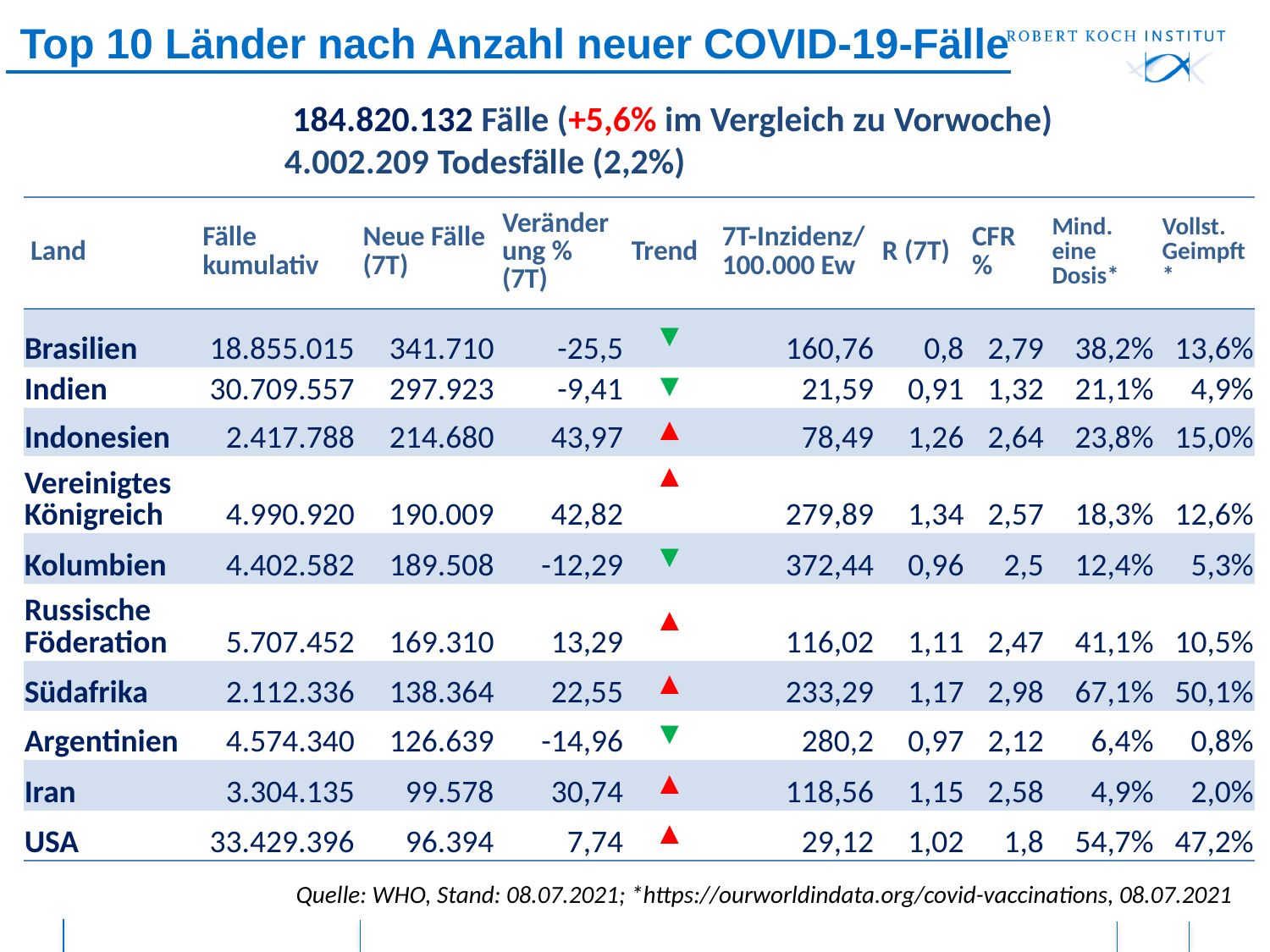

# Top 10 Länder nach Anzahl neuer COVID-19-Fälle
 184.820.132 Fälle (+5,6% im Vergleich zu Vorwoche)
4.002.209 Todesfälle (2,2%)
| Land | Fälle kumulativ | Neue Fälle (7T) | Veränderung % (7T) | Trend | 7T-Inzidenz/ 100.000 Ew | R (7T) | CFR % | Mind. eine Dosis\* | Vollst. Geimpft\* |
| --- | --- | --- | --- | --- | --- | --- | --- | --- | --- |
| Brasilien | 18.855.015 | 341.710 | -25,5 | ▼ | 160,76 | 0,8 | 2,79 | 38,2% | 13,6% |
| Indien | 30.709.557 | 297.923 | -9,41 | ▼ | 21,59 | 0,91 | 1,32 | 21,1% | 4,9% |
| Indonesien | 2.417.788 | 214.680 | 43,97 | ▲ | 78,49 | 1,26 | 2,64 | 23,8% | 15,0% |
| Vereinigtes Königreich | 4.990.920 | 190.009 | 42,82 | ▲ | 279,89 | 1,34 | 2,57 | 18,3% | 12,6% |
| Kolumbien | 4.402.582 | 189.508 | -12,29 | ▼ | 372,44 | 0,96 | 2,5 | 12,4% | 5,3% |
| Russische Föderation | 5.707.452 | 169.310 | 13,29 | ▲ | 116,02 | 1,11 | 2,47 | 41,1% | 10,5% |
| Südafrika | 2.112.336 | 138.364 | 22,55 | ▲ | 233,29 | 1,17 | 2,98 | 67,1% | 50,1% |
| Argentinien | 4.574.340 | 126.639 | -14,96 | ▼ | 280,2 | 0,97 | 2,12 | 6,4% | 0,8% |
| Iran | 3.304.135 | 99.578 | 30,74 | ▲ | 118,56 | 1,15 | 2,58 | 4,9% | 2,0% |
| USA | 33.429.396 | 96.394 | 7,74 | ▲ | 29,12 | 1,02 | 1,8 | 54,7% | 47,2% |
Quelle: WHO, Stand: 08.07.2021; *https://ourworldindata.org/covid-vaccinations, 08.07.2021